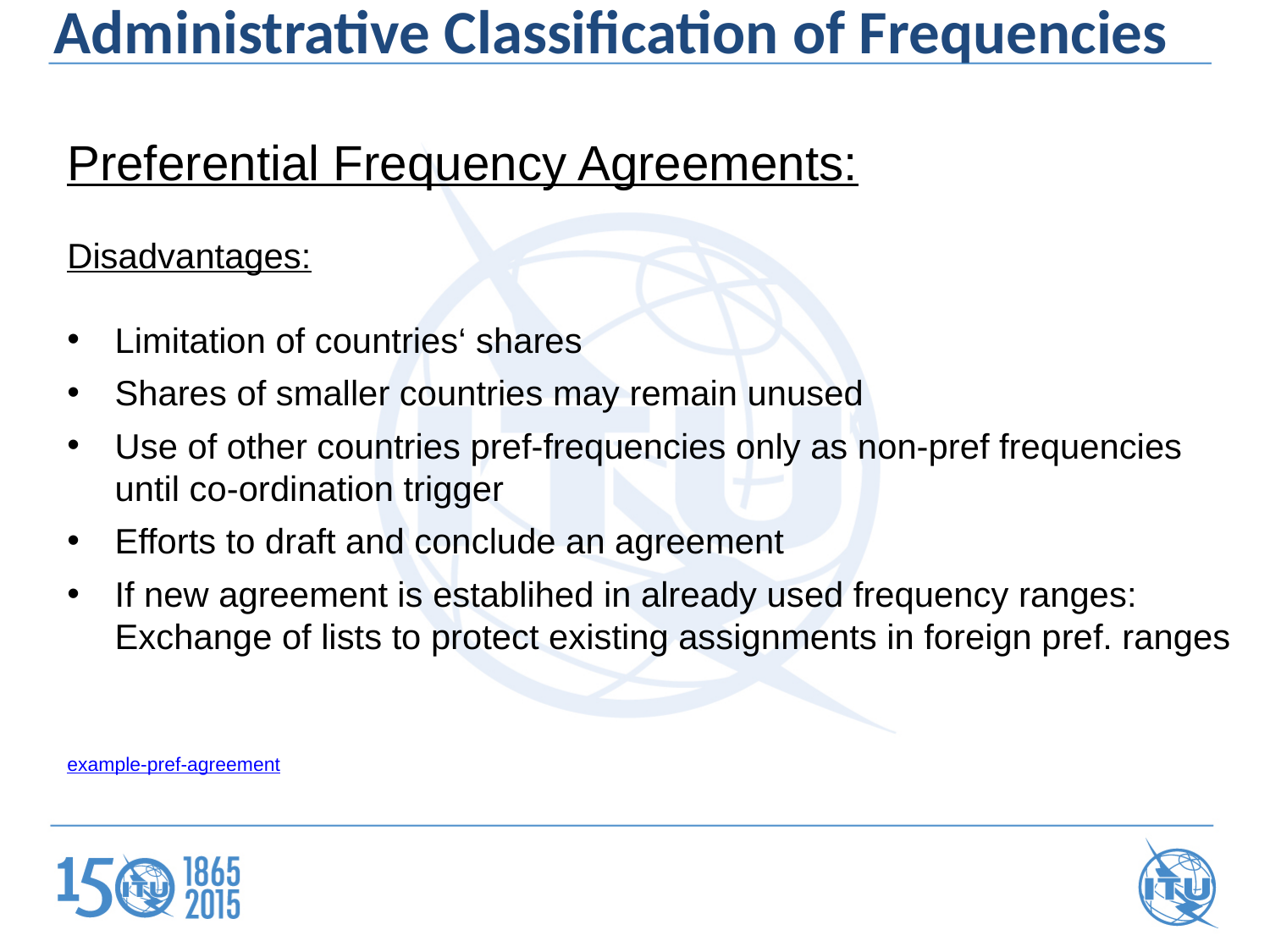

Administrative Classification of Frequencies
Preferential Frequency Agreements:

Disadvantages:

Limitation of countries‘ shares
Shares of smaller countries may remain unused
Use of other countries pref-frequencies only as non-pref frequencies
until co-ordination trigger
Efforts to draft and conclude an agreement
If new agreement is establihed in already used frequency ranges:
Exchange of lists to protect existing assignments in foreign pref. ranges

example-pref-agreement